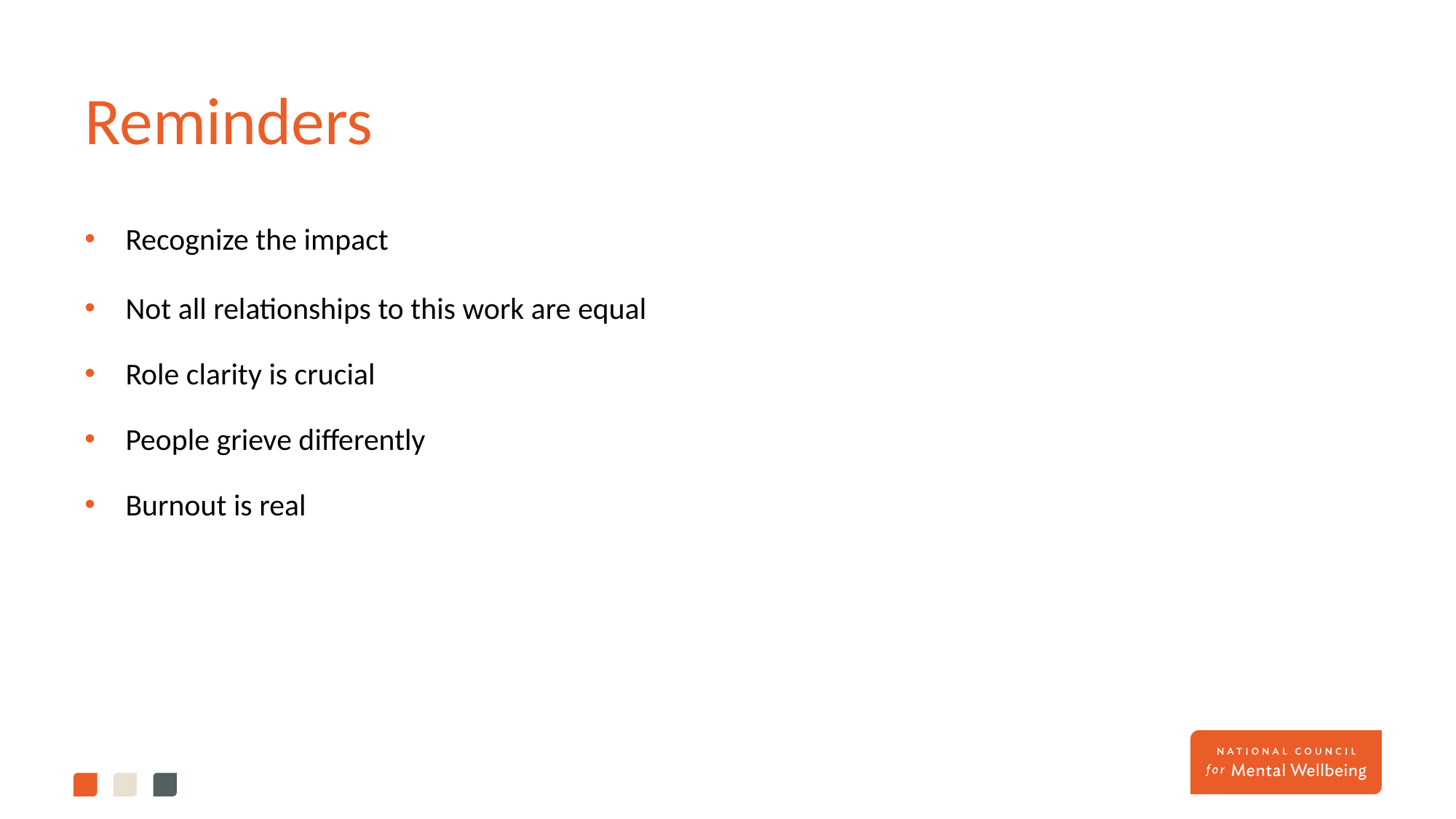

# Reminders
Recognize the impact
Not all relationships to this work are equal
Role clarity is crucial
People grieve differently
Burnout is real